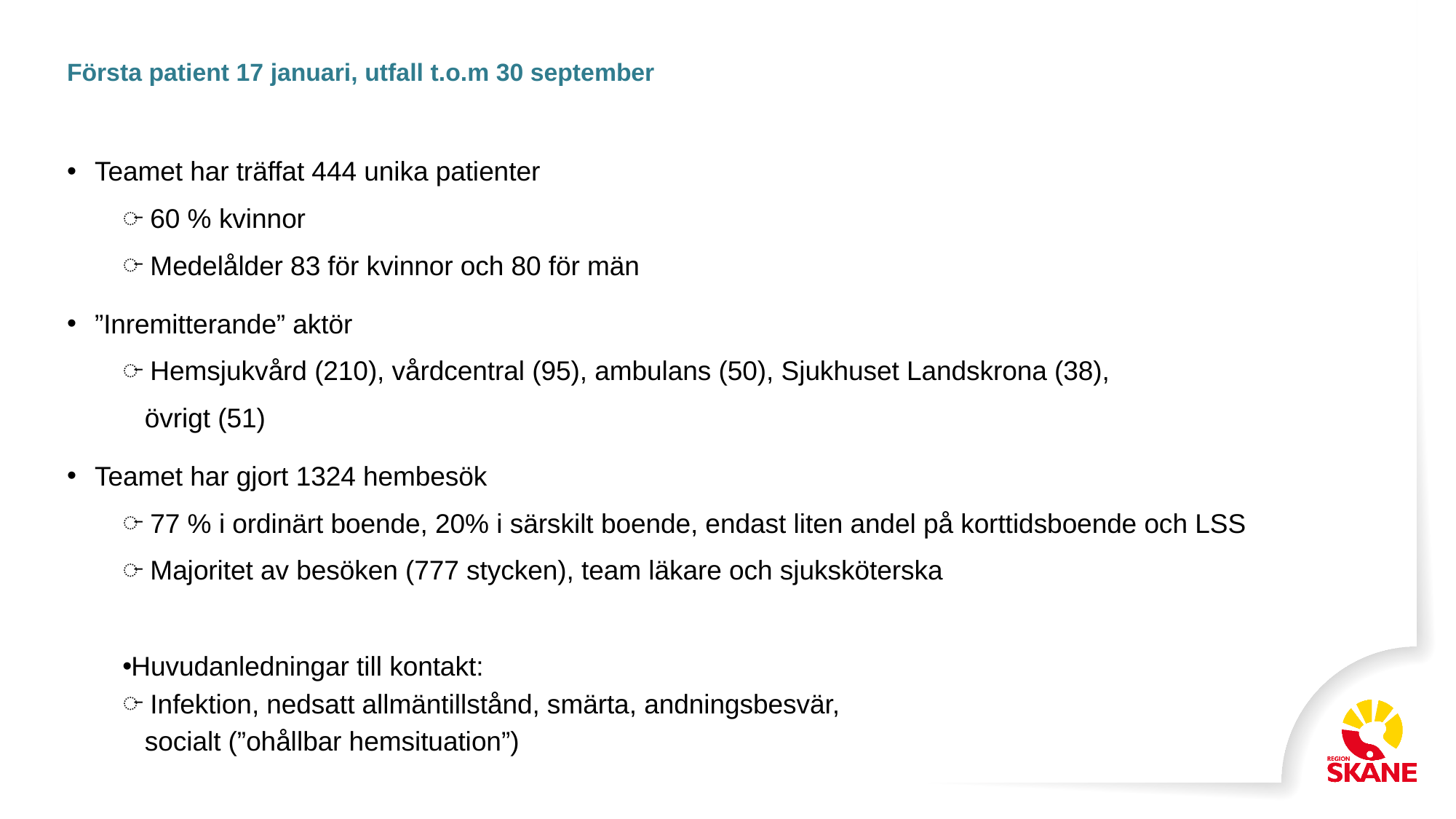

# Första patient 17 januari, utfall t.o.m 30 september
Teamet har träffat 444 unika patienter
60 % kvinnor
Medelålder 83 för kvinnor och 80 för män
”Inremitterande” aktör
Hemsjukvård (210), vårdcentral (95), ambulans (50), Sjukhuset Landskrona (38),
   övrigt (51)
Teamet har gjort 1324 hembesök
77 % i ordinärt boende, 20% i särskilt boende, endast liten andel på korttidsboende och LSS
Majoritet av besöken (777 stycken), team läkare och sjuksköterska

Huvudanledningar till kontakt:
Infektion, nedsatt allmäntillstånd, smärta, andningsbesvär,
   socialt (”ohållbar hemsituation”)